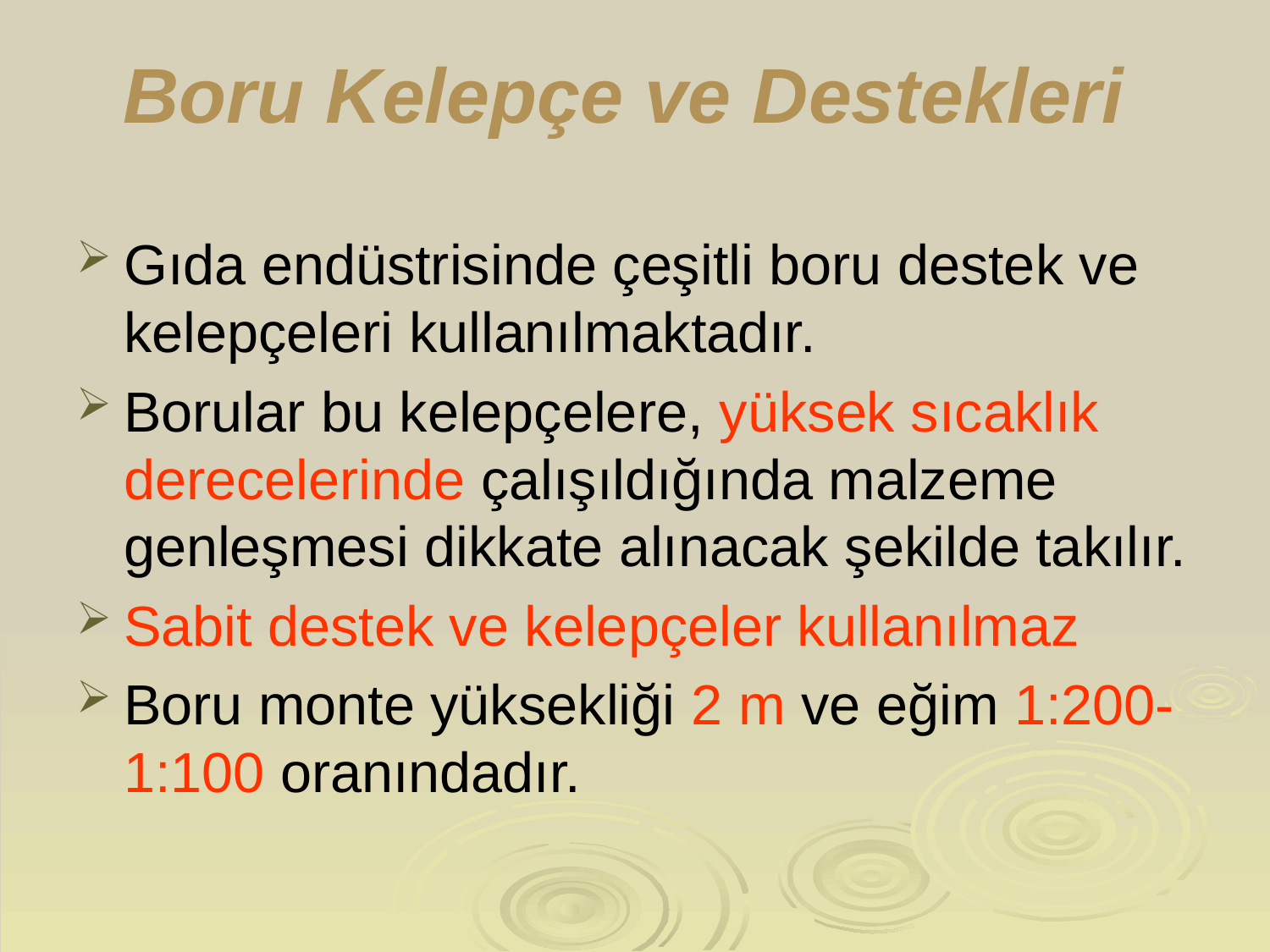

# Boru Kelepçe ve Destekleri
Gıda endüstrisinde çeşitli boru destek ve kelepçeleri kullanılmaktadır.
Borular bu kelepçelere, yüksek sıcaklık derecelerinde çalışıldığında malzeme genleşmesi dikkate alınacak şekilde takılır.
Sabit destek ve kelepçeler kullanılmaz
Boru monte yüksekliği 2 m ve eğim 1:200- 1:100 oranındadır.